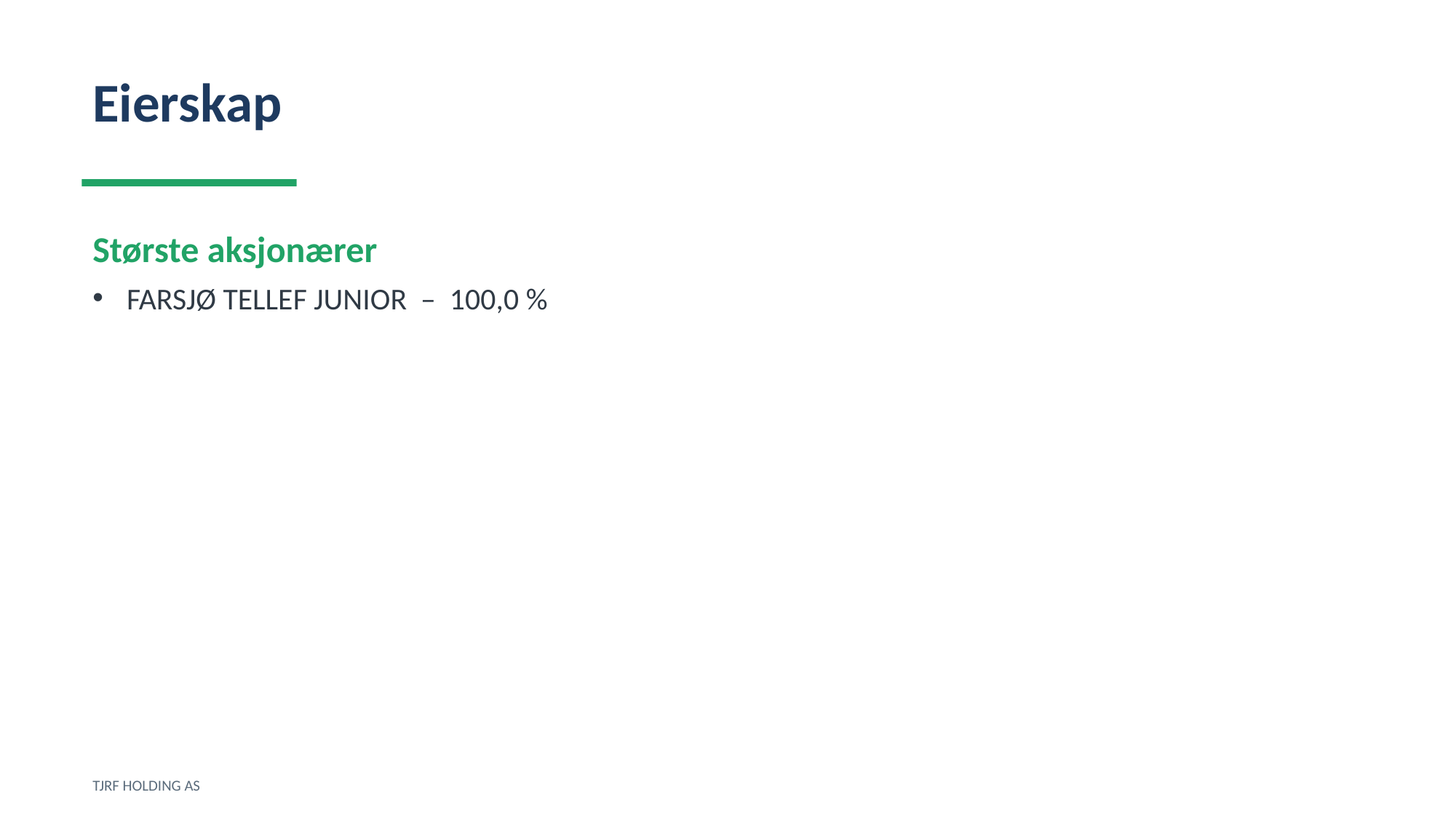

Eierskap

Største aksjonærer
FARSJØ TELLEF JUNIOR  –  100,0 %
TJRF HOLDING AS